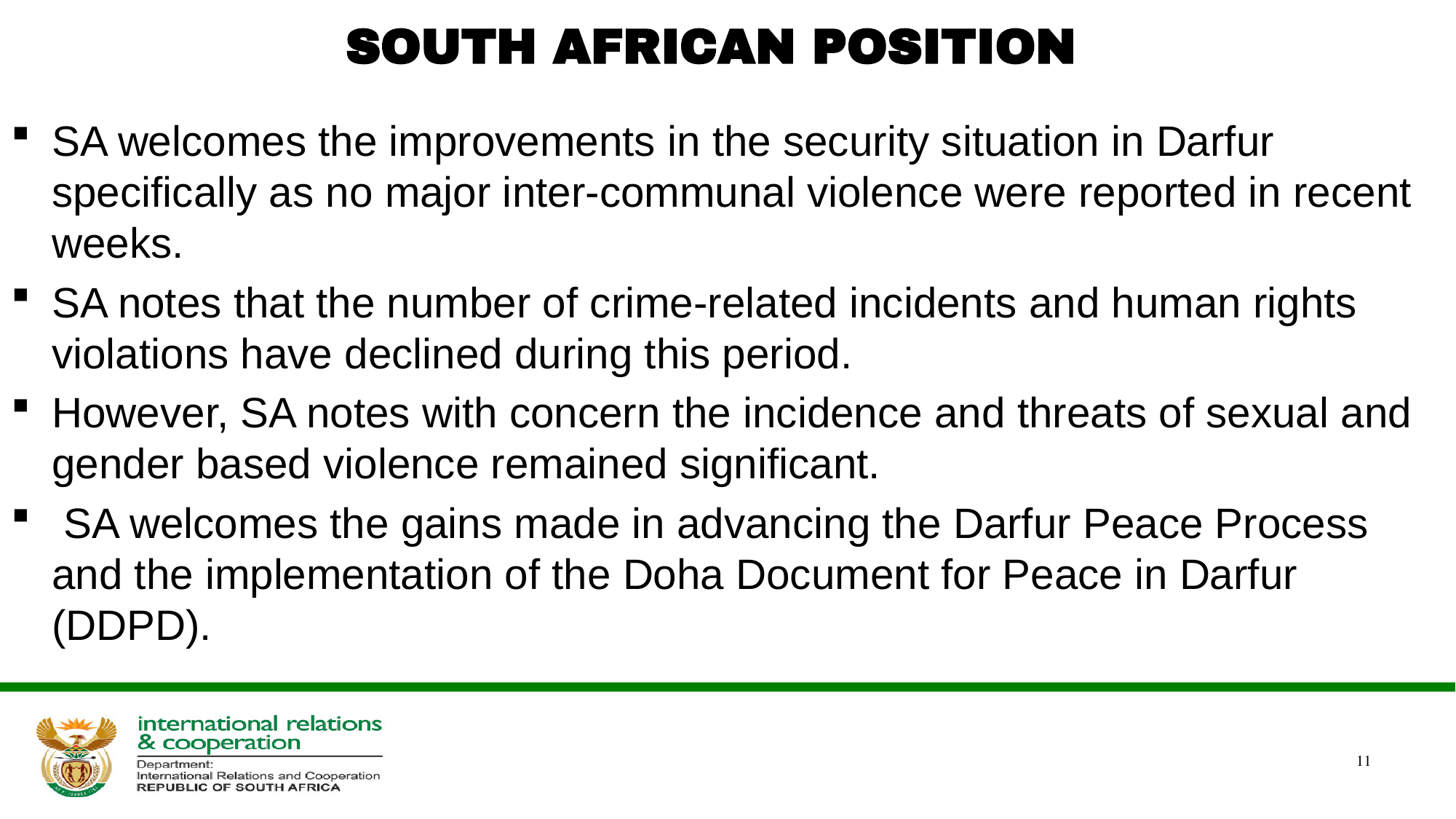

# SOUTH AFRICAN POSITION
SA welcomes the improvements in the security situation in Darfur specifically as no major inter-communal violence were reported in recent weeks.
SA notes that the number of crime-related incidents and human rights violations have declined during this period.
However, SA notes with concern the incidence and threats of sexual and gender based violence remained significant.
 SA welcomes the gains made in advancing the Darfur Peace Process and the implementation of the Doha Document for Peace in Darfur (DDPD).
11